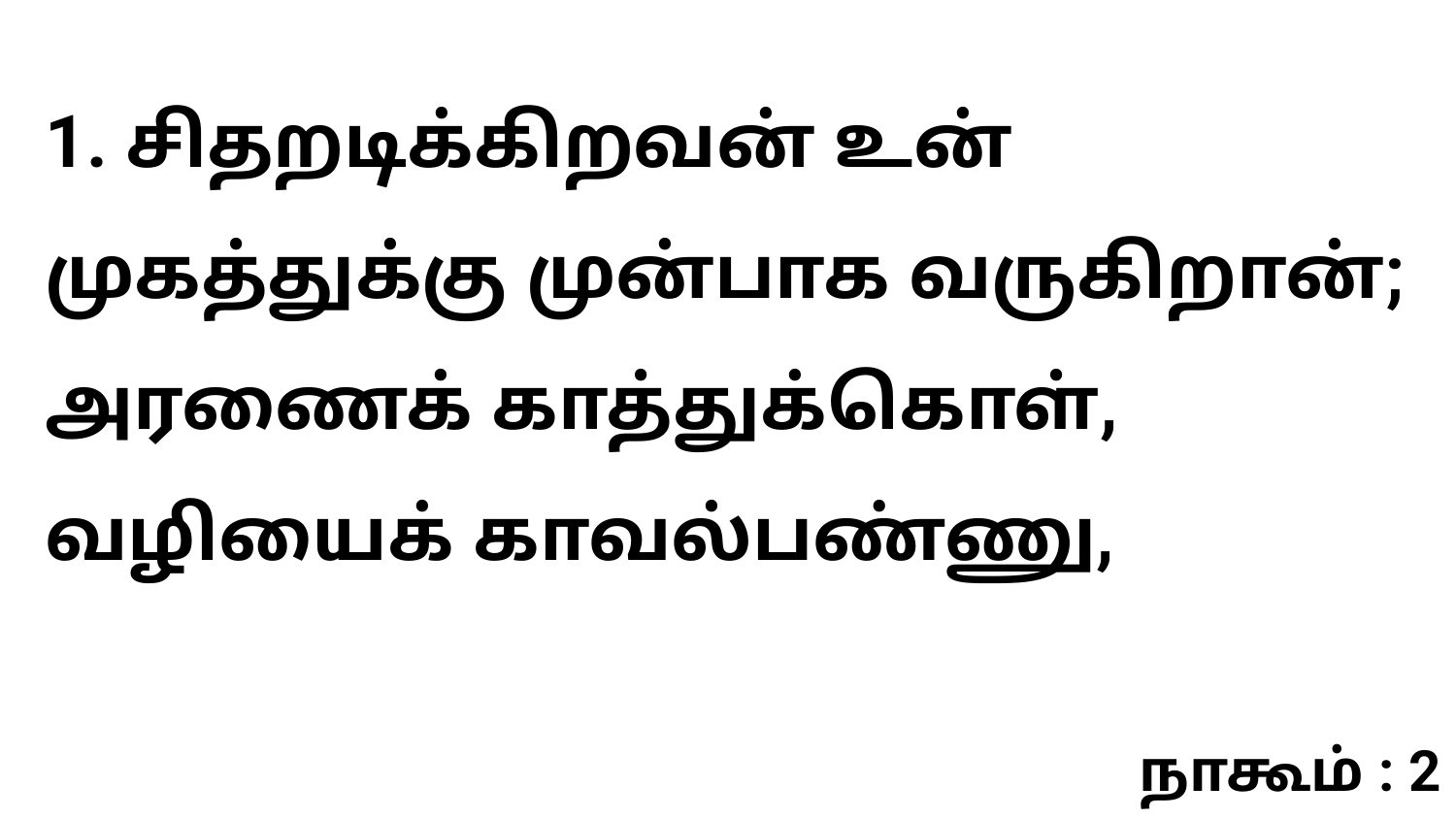

1. சிதறடிக்கிறவன் உன் முகத்துக்கு முன்பாக வருகிறான்; அரணைக் காத்துக்கொள், வழியைக் காவல்பண்ணு,
நாகூம் : 2